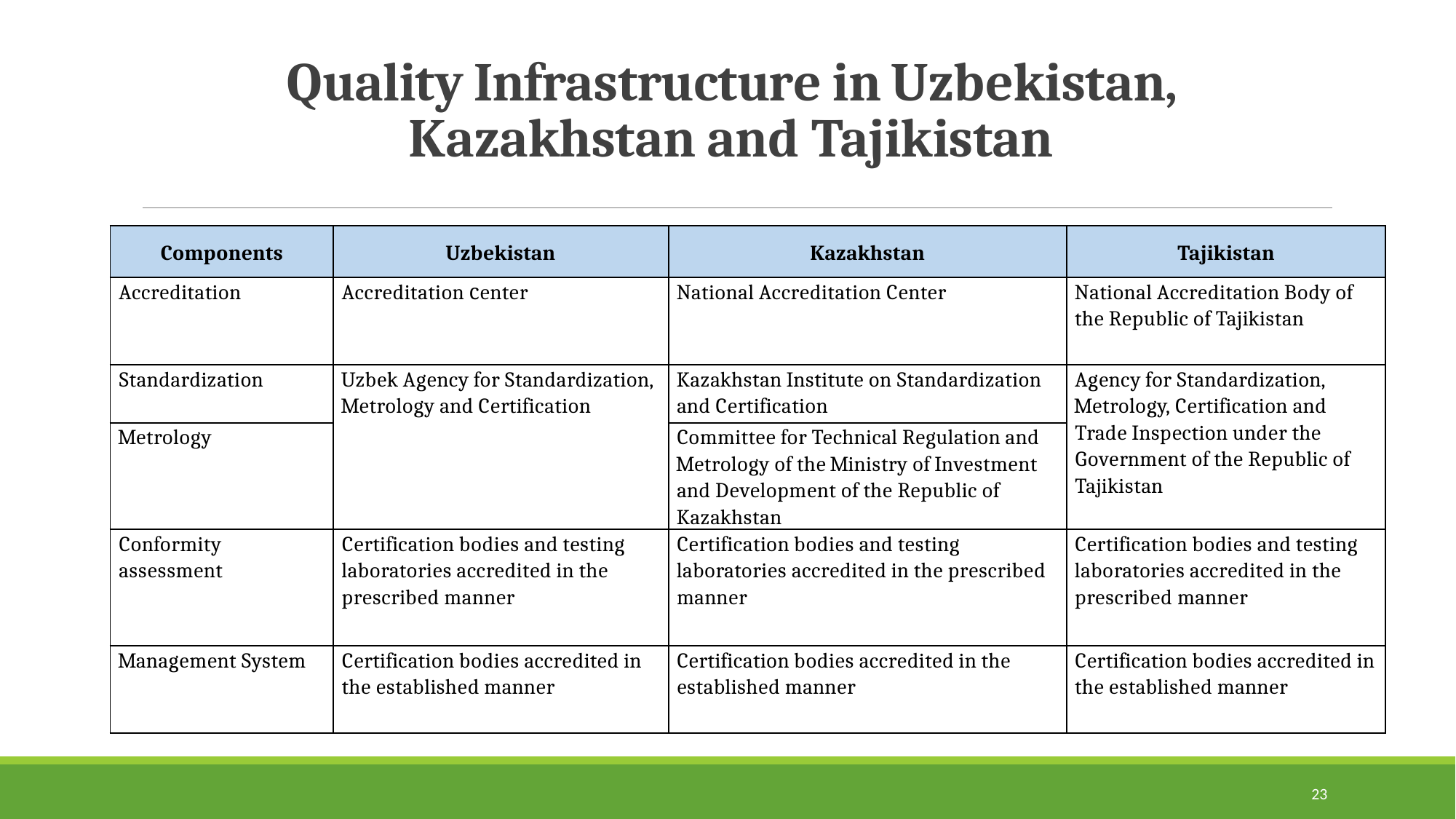

# Quality Infrastructure in Uzbekistan, Kazakhstan and Tajikistan
| Components | Uzbekistan | Kazakhstan | Tajikistan |
| --- | --- | --- | --- |
| Accreditation | Accreditation сenter | National Accreditation Center | National Accreditation Body of the Republic of Tajikistan |
| Standardization | Uzbek Agency for Standardization, Metrology and Certification | Kazakhstan Institute on Standardization and Certification | Agency for Standardization, Metrology, Certification and Trade Inspection under the Government of the Republic of Tajikistan |
| Metrology |  | Committee for Technical Regulation and Metrology of the Ministry of Investment and Development of the Republic of Kazakhstan |  |
| Conformity assessment | Certification bodies and testing laboratories accredited in the prescribed manner | Certification bodies and testing laboratories accredited in the prescribed manner | Certification bodies and testing laboratories accredited in the prescribed manner |
| Management System | Certification bodies accredited in the established manner | Certification bodies accredited in the established manner | Certification bodies accredited in the established manner |
23